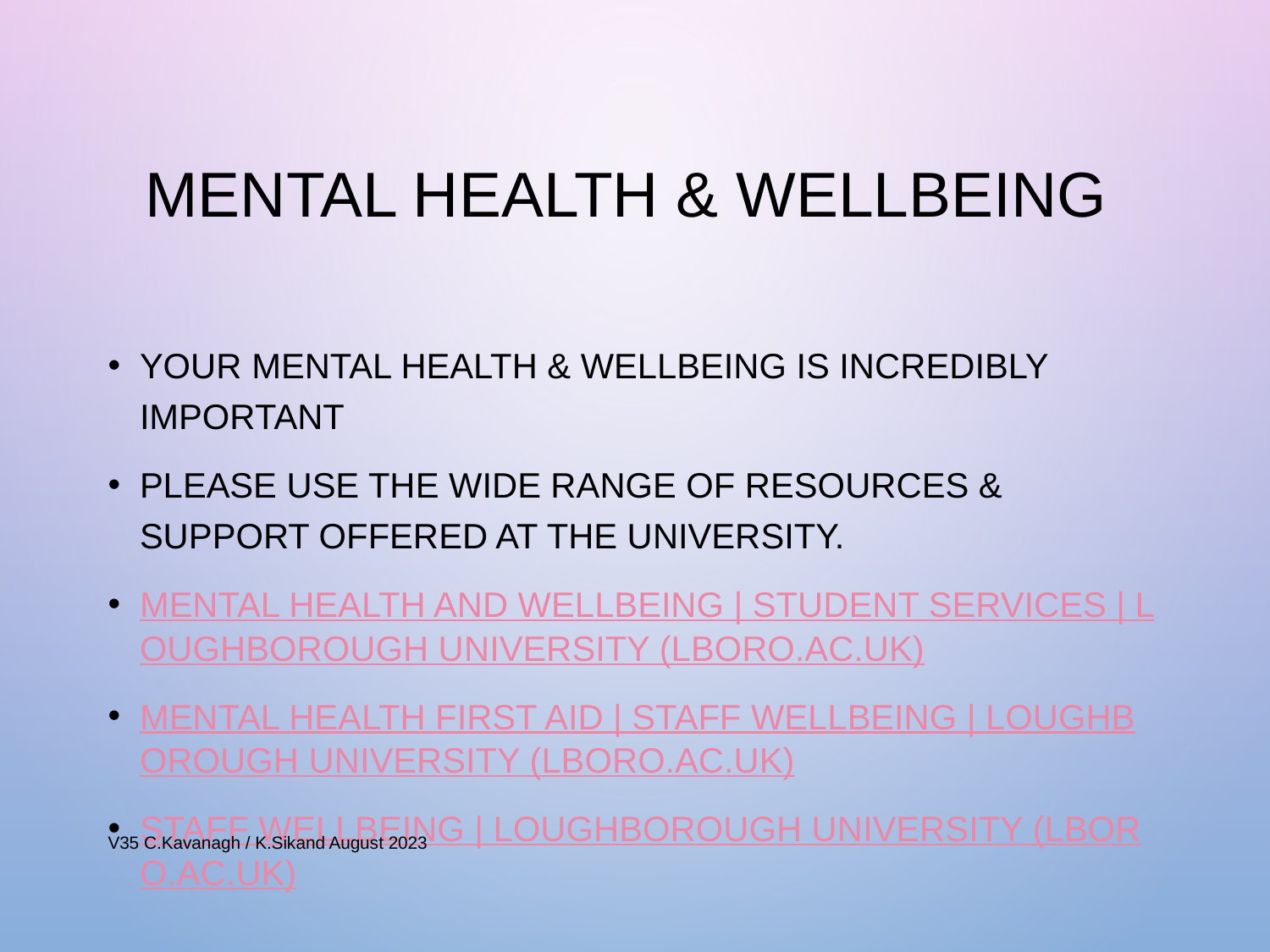

# Mental Health & Wellbeing
Your mental Health & Wellbeing is incredibly important
Please use the wide range of resources & support offered at the University.
Mental health and wellbeing | Student Services | Loughborough University (lboro.ac.uk)
Mental Health First Aid | Staff wellbeing | Loughborough University (lboro.ac.uk)
Staff wellbeing | Loughborough University (lboro.ac.uk)
V35 C.Kavanagh / K.Sikand August 2023